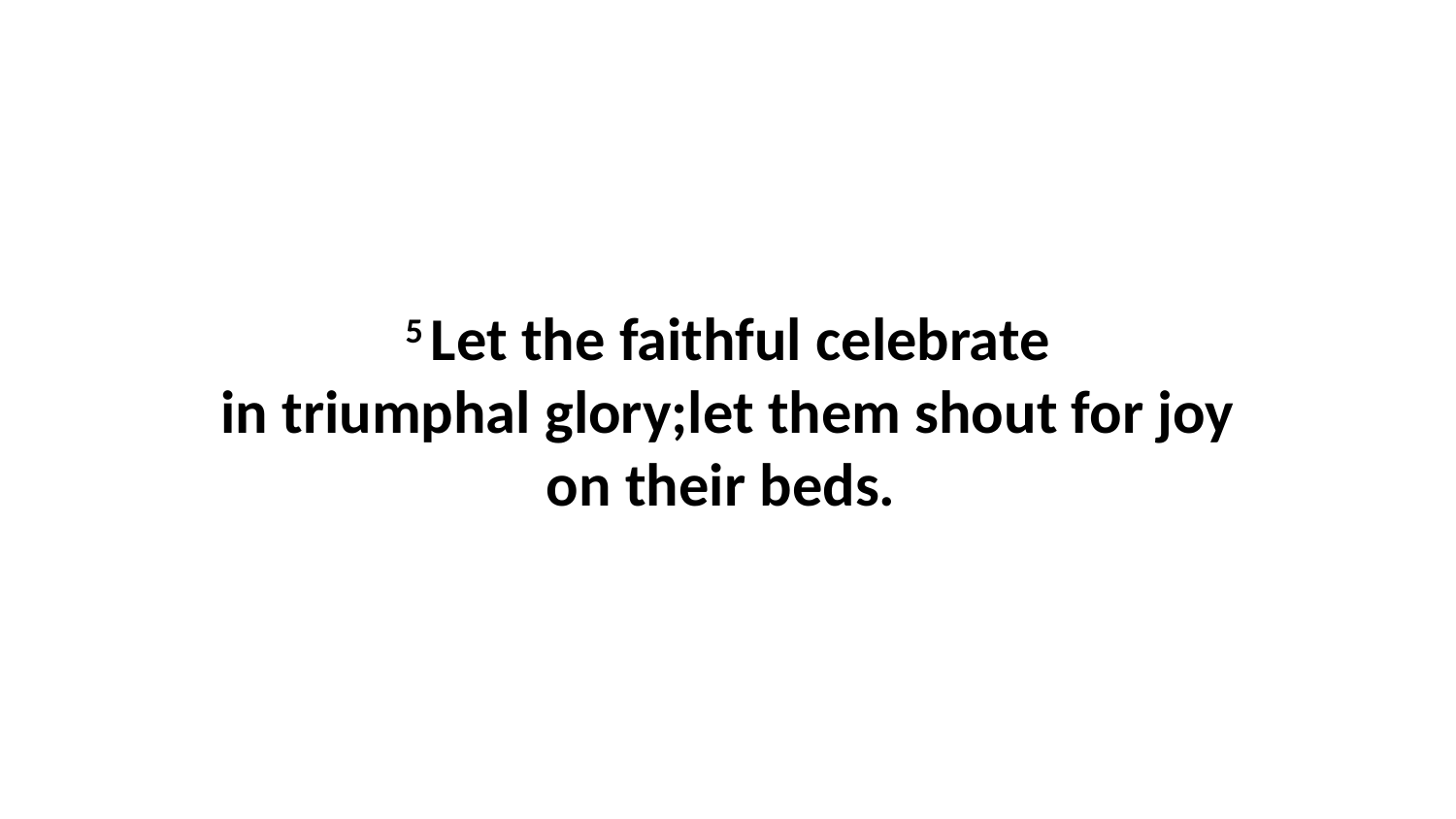

5 Let the faithful celebrate in triumphal glory;let them shout for joy on their beds.